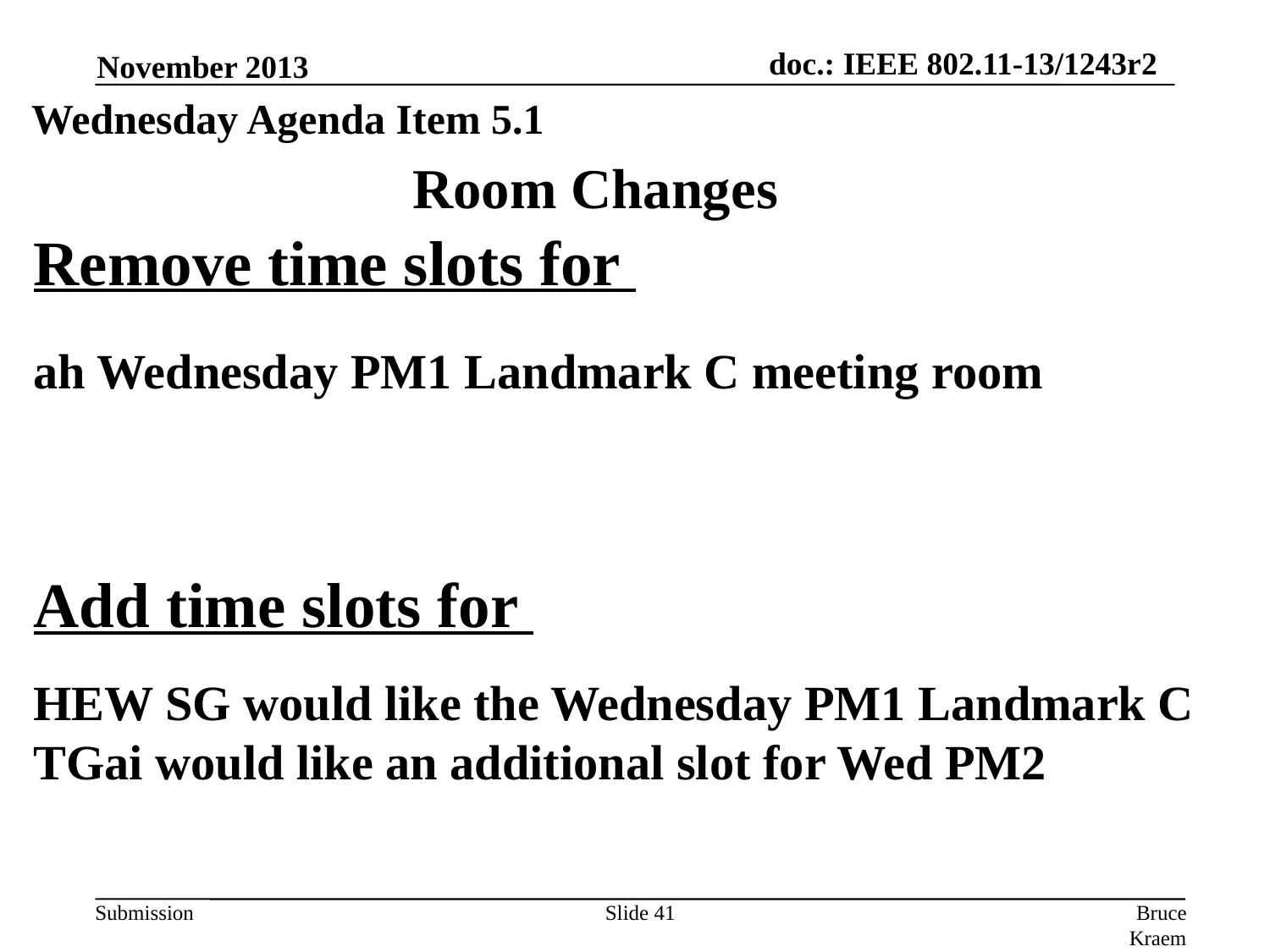

November 2013
Wednesday Agenda Item 5.1
Room Changes
Remove time slots for
ah Wednesday PM1 Landmark C meeting room
Add time slots for
HEW SG would like the Wednesday PM1 Landmark C
TGai would like an additional slot for Wed PM2
Slide 41
Bruce Kraemer, Marvell